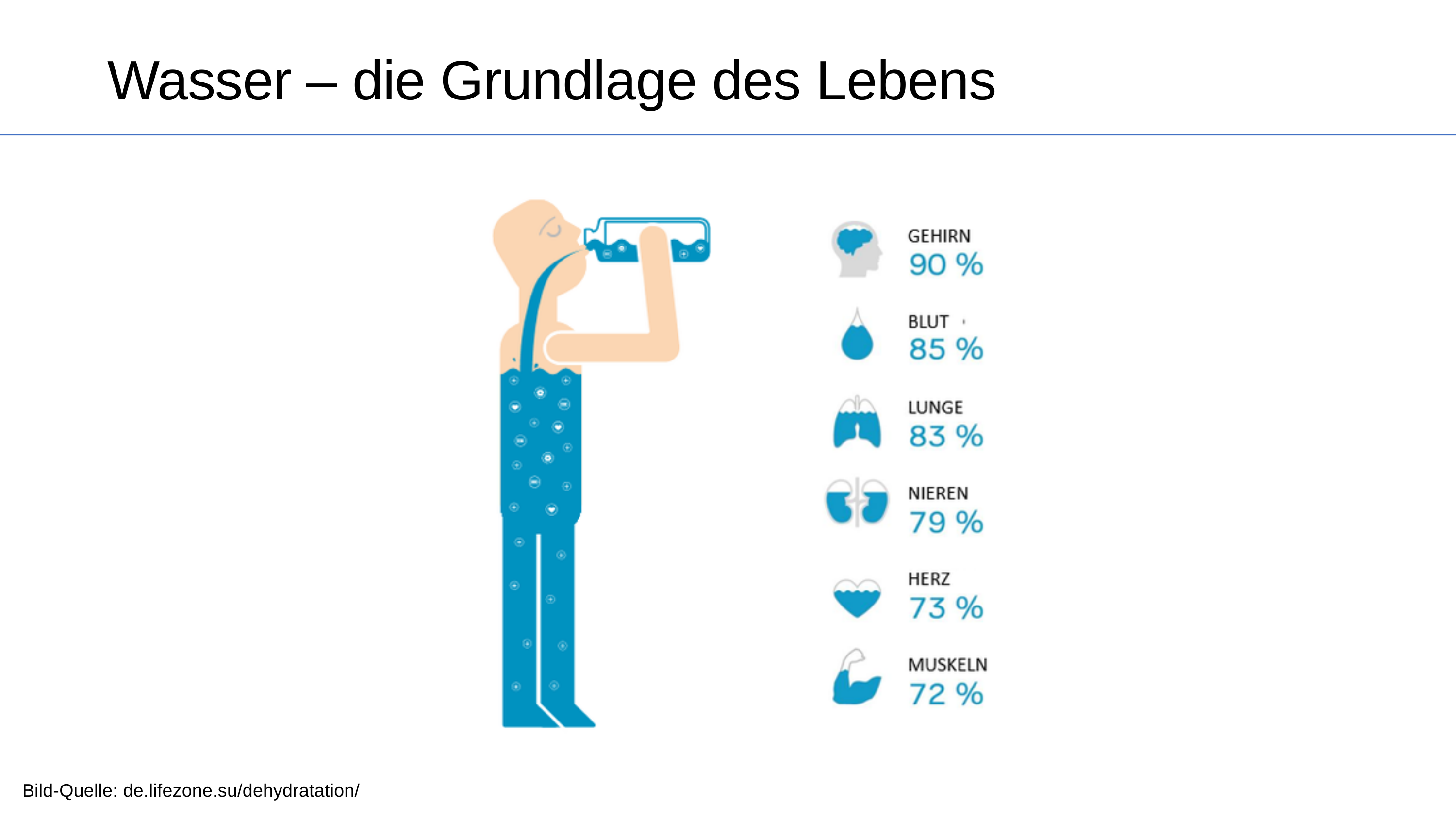

Wasser – die Grundlage des Lebens

Bild-Quelle: de.lifezone.su/dehydratation/